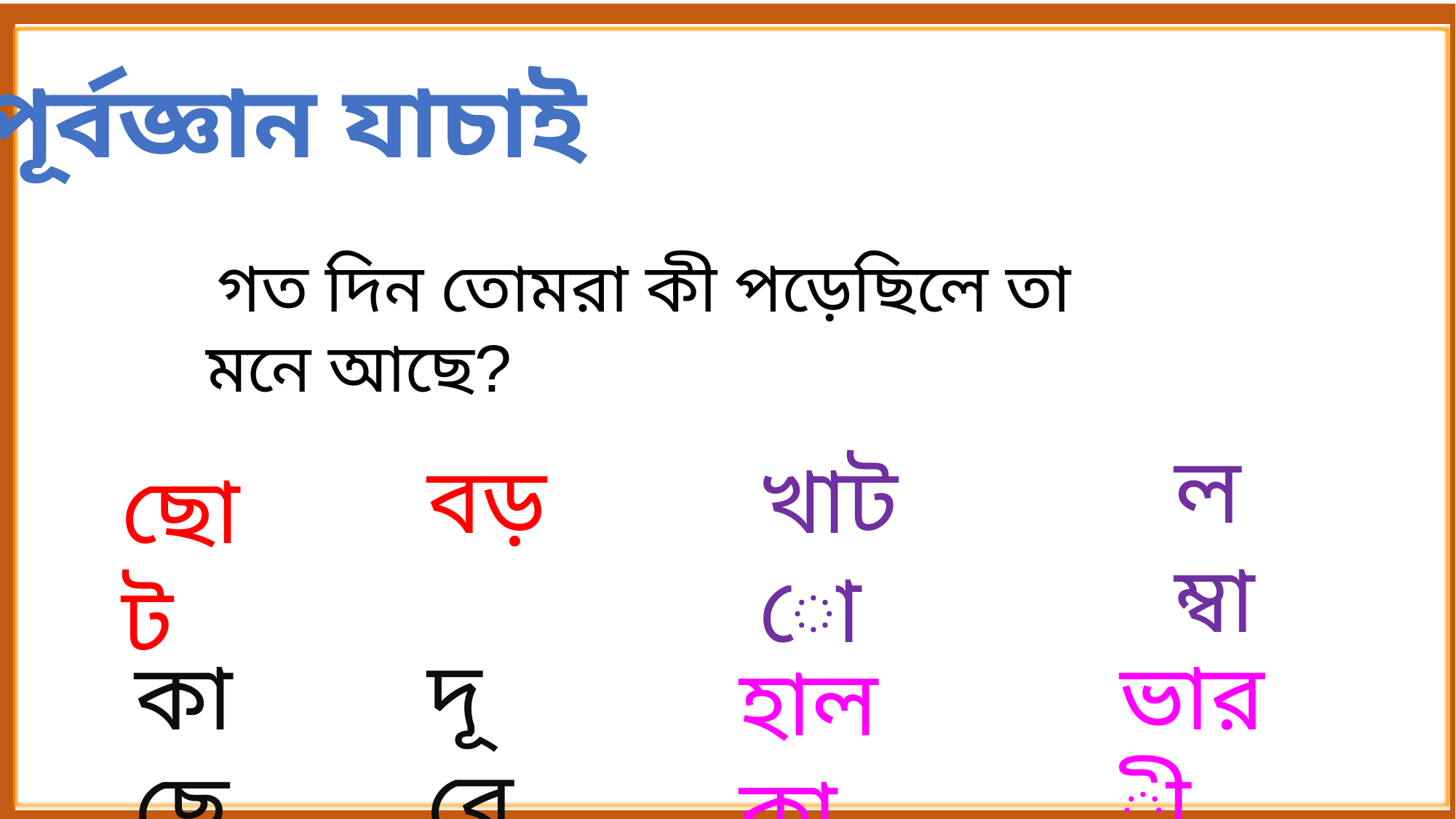

পূর্বজ্ঞান যাচাই
 গত দিন তোমরা কী পড়েছিলে তা মনে আছে?
লম্বা
বড়
খাটো
ছোট
দূরে
কাছে
ভারী
হালকা